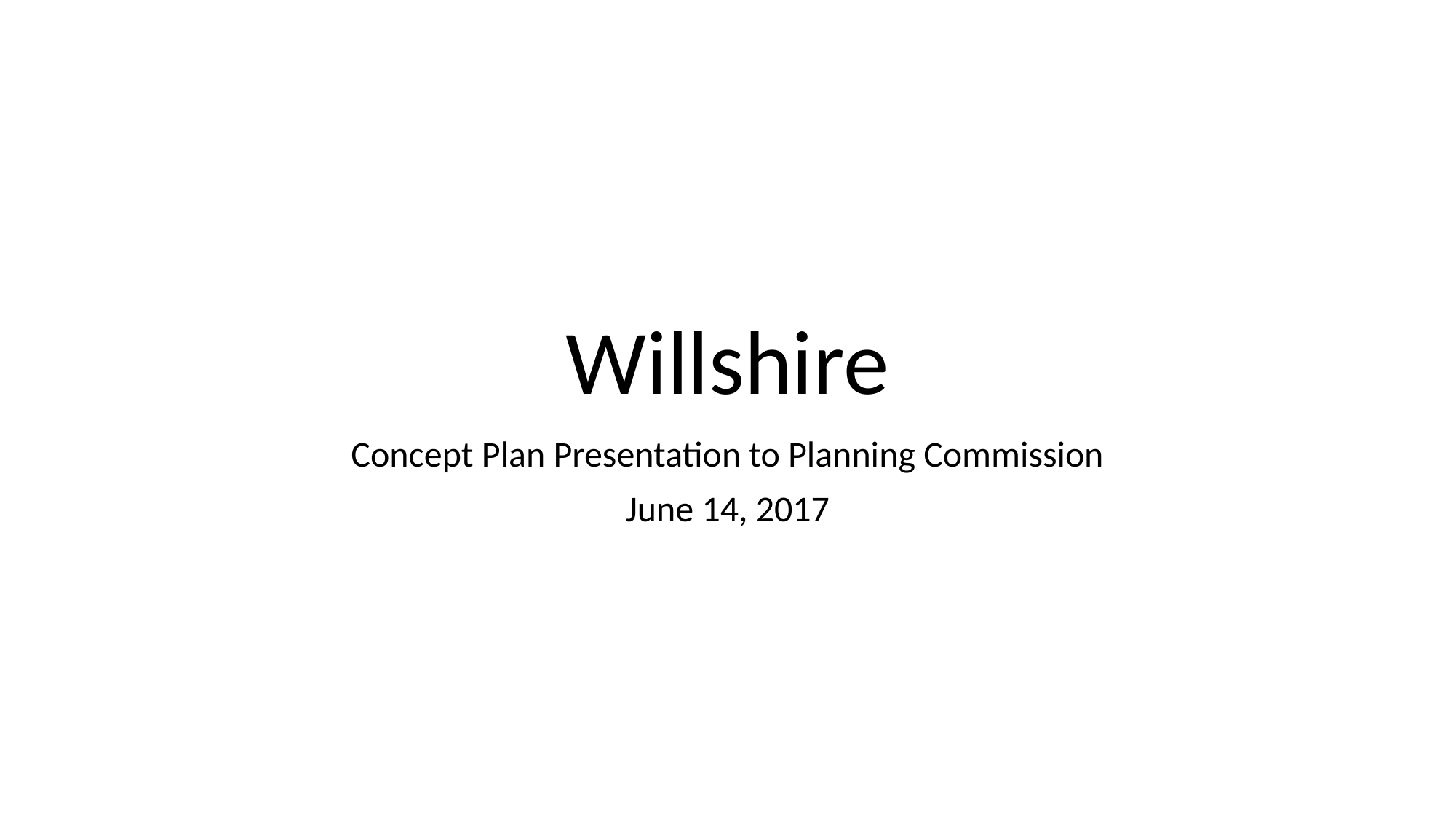

# Willshire
Concept Plan Presentation to Planning Commission
June 14, 2017